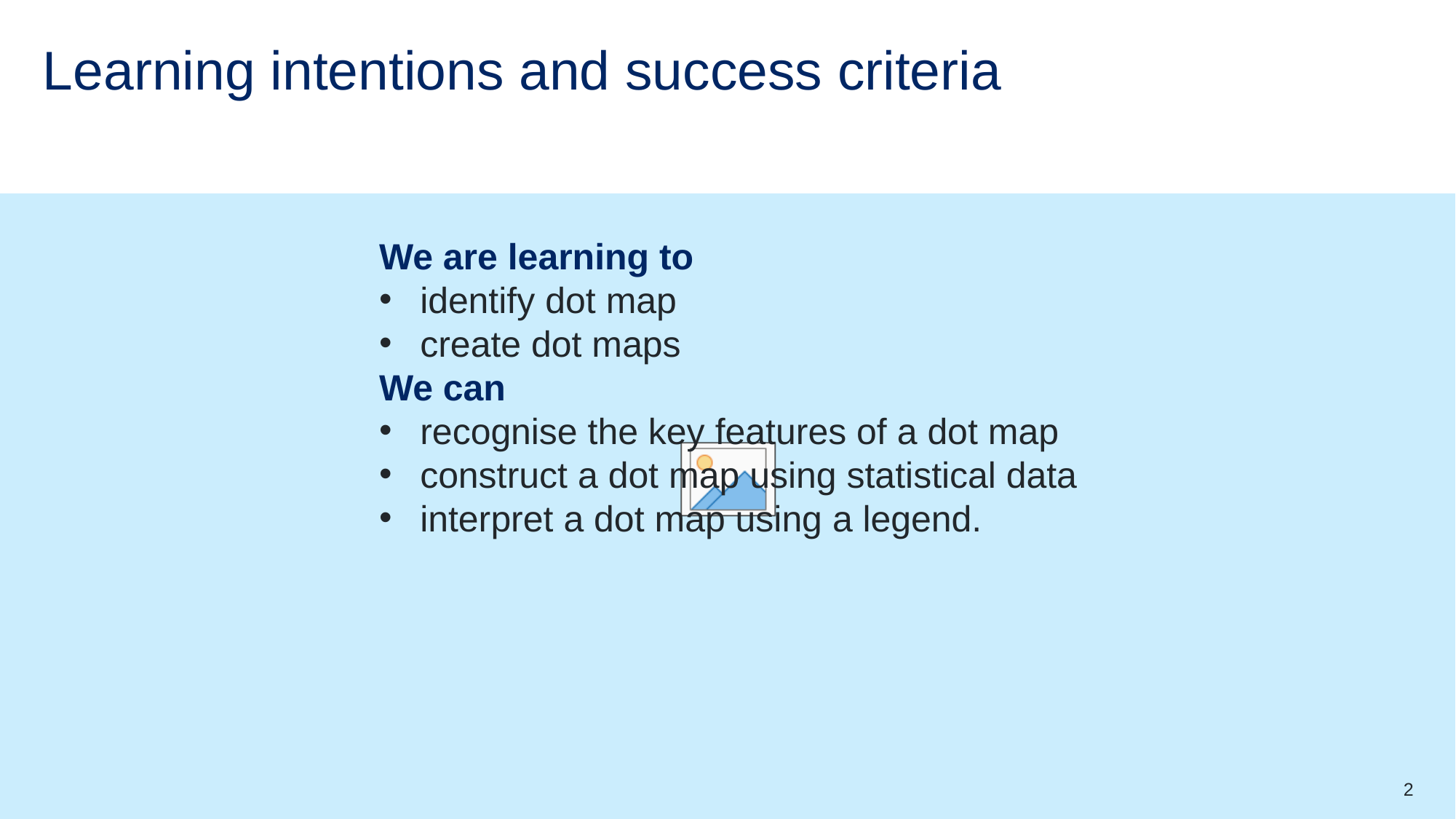

# Learning intentions and success criteria
We are learning to
identify dot map
create dot maps
We can
recognise the key features of a dot map
construct a dot map using statistical data
interpret a dot map using a legend.
2